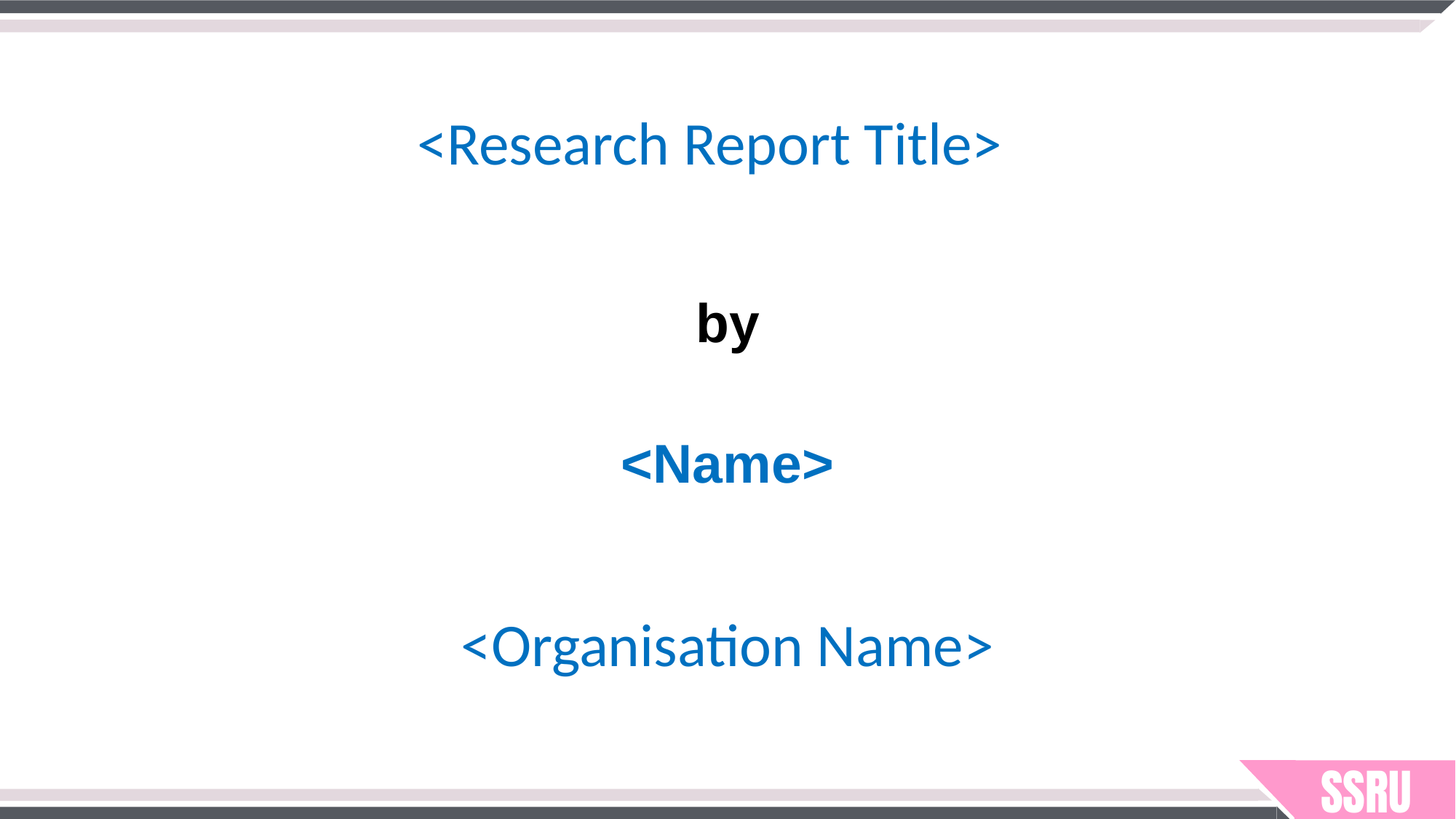

<Research Report Title>
by
<Name>
<Organisation Name>
SSRU